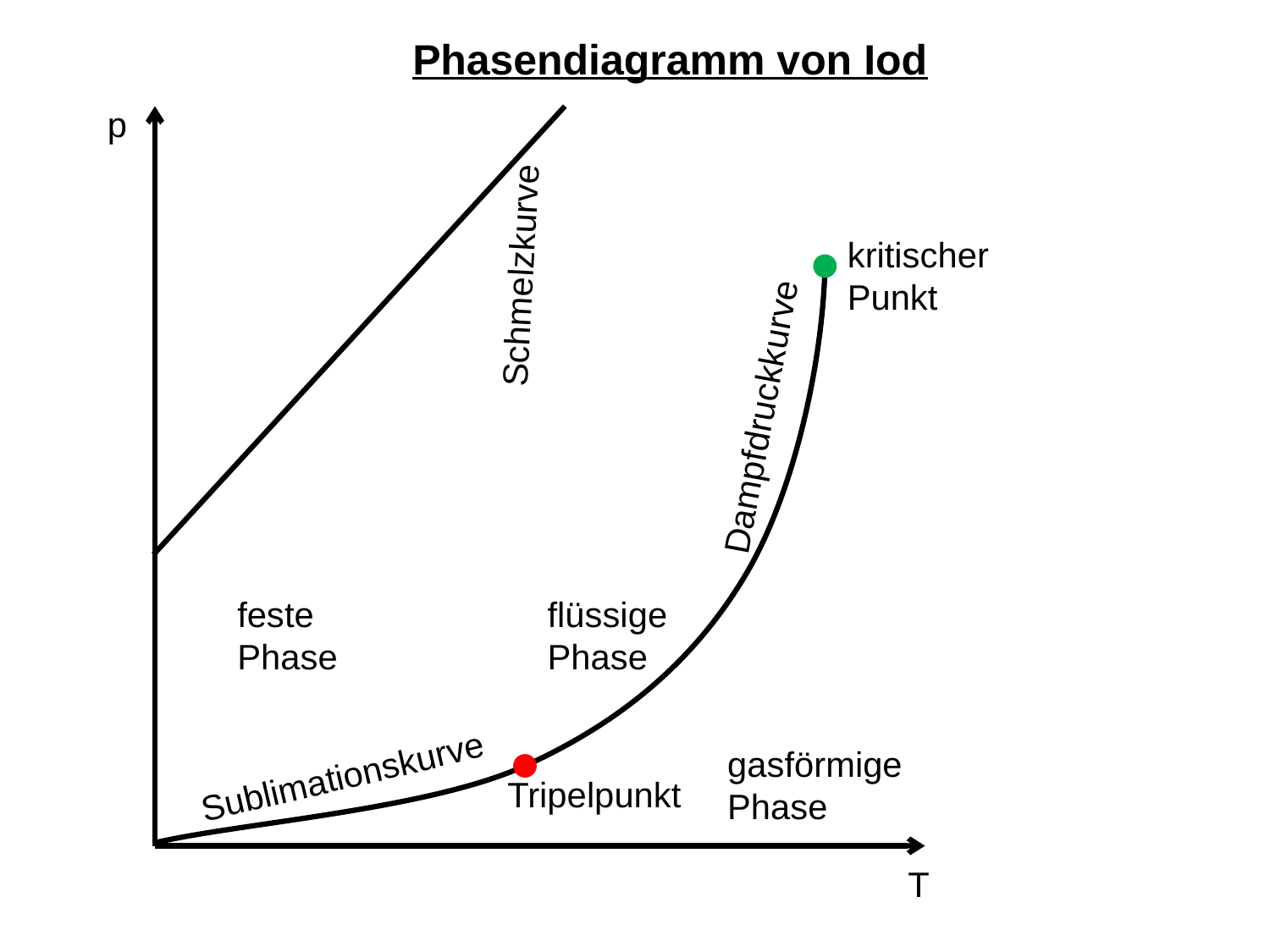

Phasendiagramm von Iod
p
kritischer Punkt
Schmelzkurve

Dampfdruckkurve
feste Phase
flüssige Phase
gasförmige Phase
Sublimationskurve

Tripelpunkt
T